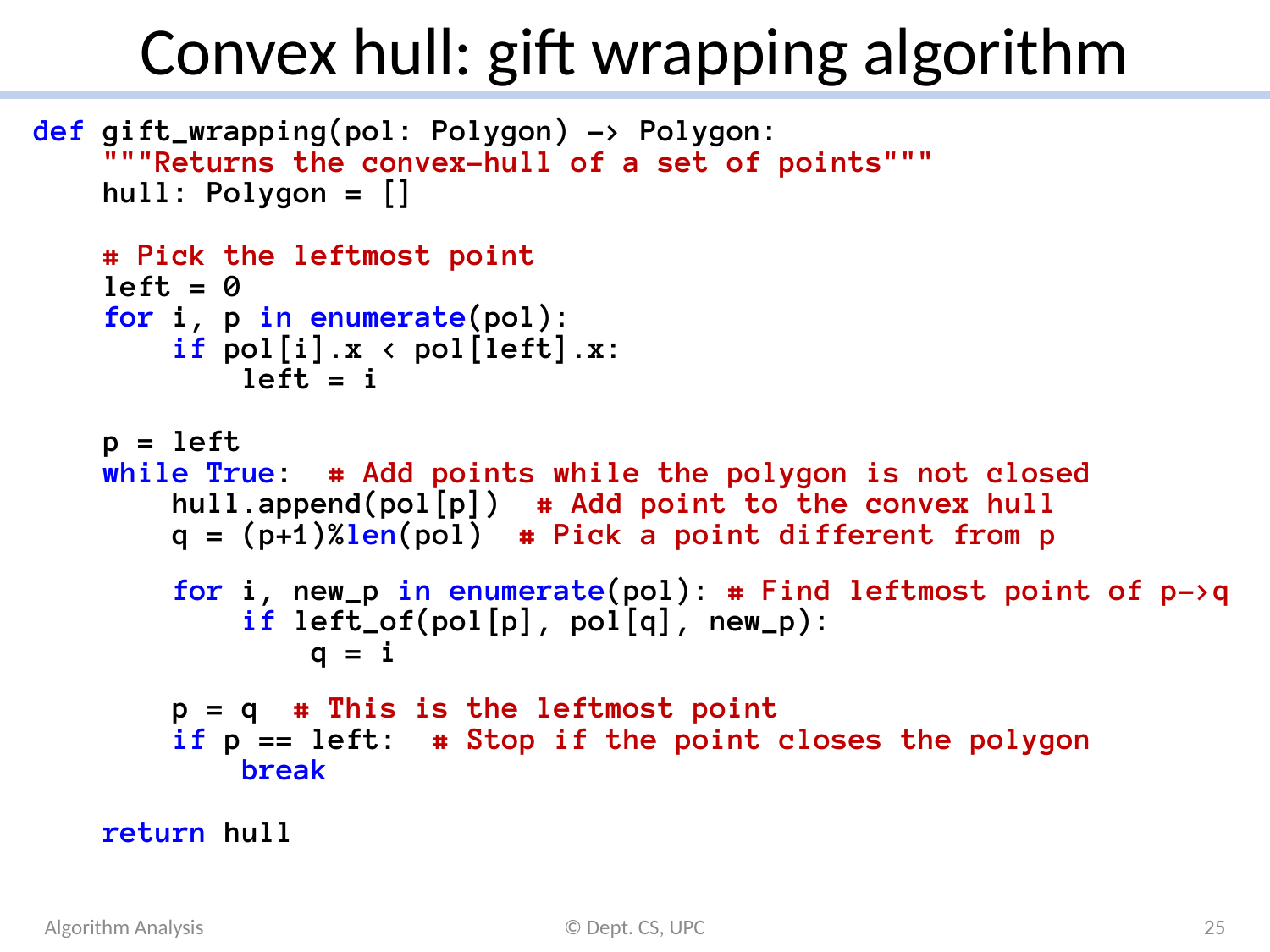

# Convex hull: gift wrapping algorithm
def gift_wrapping(pol: Polygon) -> Polygon:
    """Returns the convex-hull of a set of points"""
    hull: Polygon = []

    # Pick the leftmost point
    left = 0
    for i, p in enumerate(pol):
        if pol[i].x < pol[left].x:
            left = i

    p = left
    while True:  # Add points while the polygon is not closed
        hull.append(pol[p])  # Add point to the convex hull
        q = (p+1)%len(pol)  # Pick a point different from p
        for i, new_p in enumerate(pol): # Find leftmost point of p->q
            if left_of(pol[p], pol[q], new_p):
                q = i
        p = q  # This is the leftmost point
        if p == left:  # Stop if the point closes the polygon
            break

    return hull
Algorithm Analysis
© Dept. CS, UPC
25